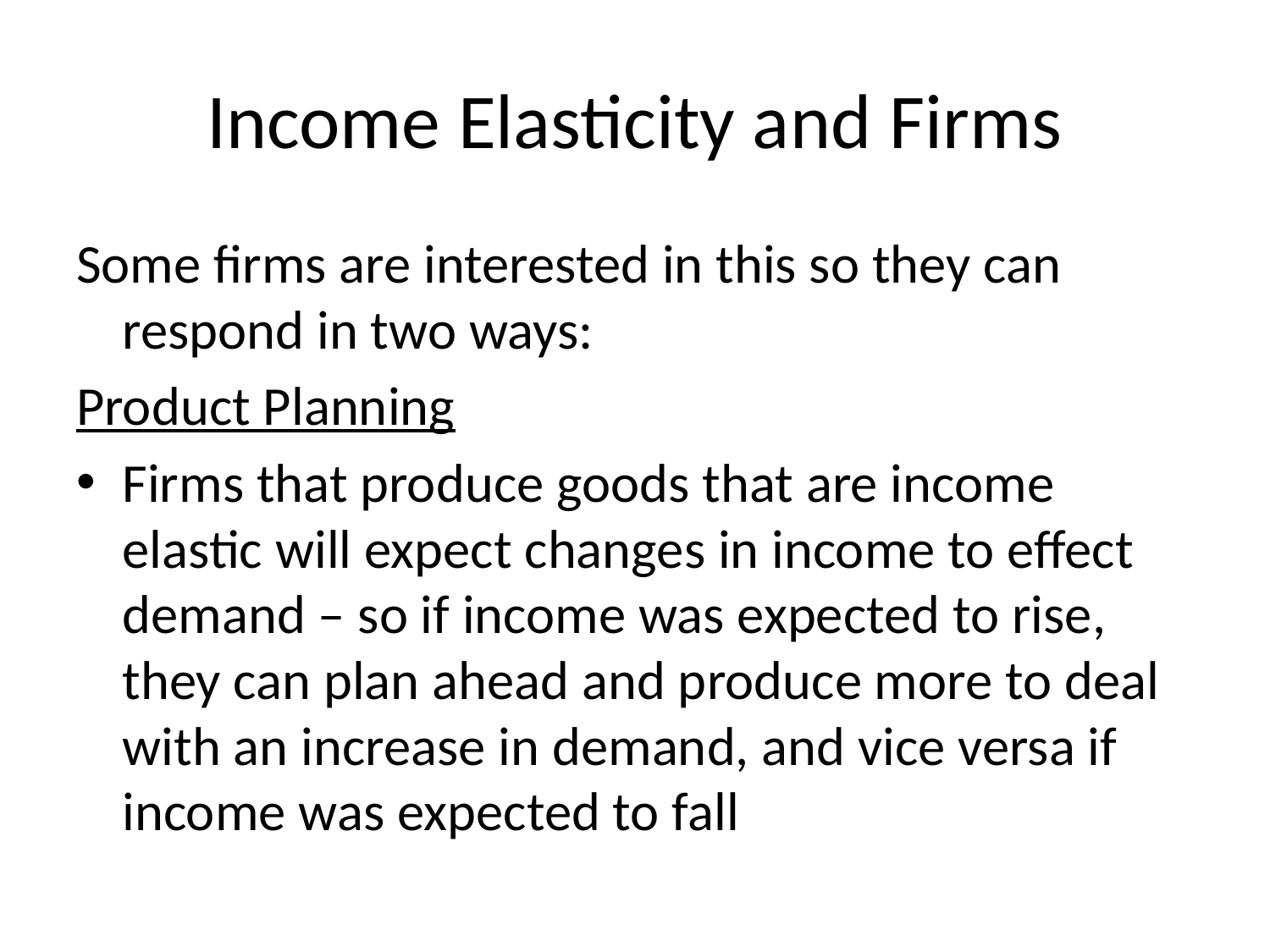

# Income Elasticity and Firms
Some firms are interested in this so they can respond in two ways:
Product Planning
Firms that produce goods that are income elastic will expect changes in income to effect demand – so if income was expected to rise, they can plan ahead and produce more to deal with an increase in demand, and vice versa if income was expected to fall